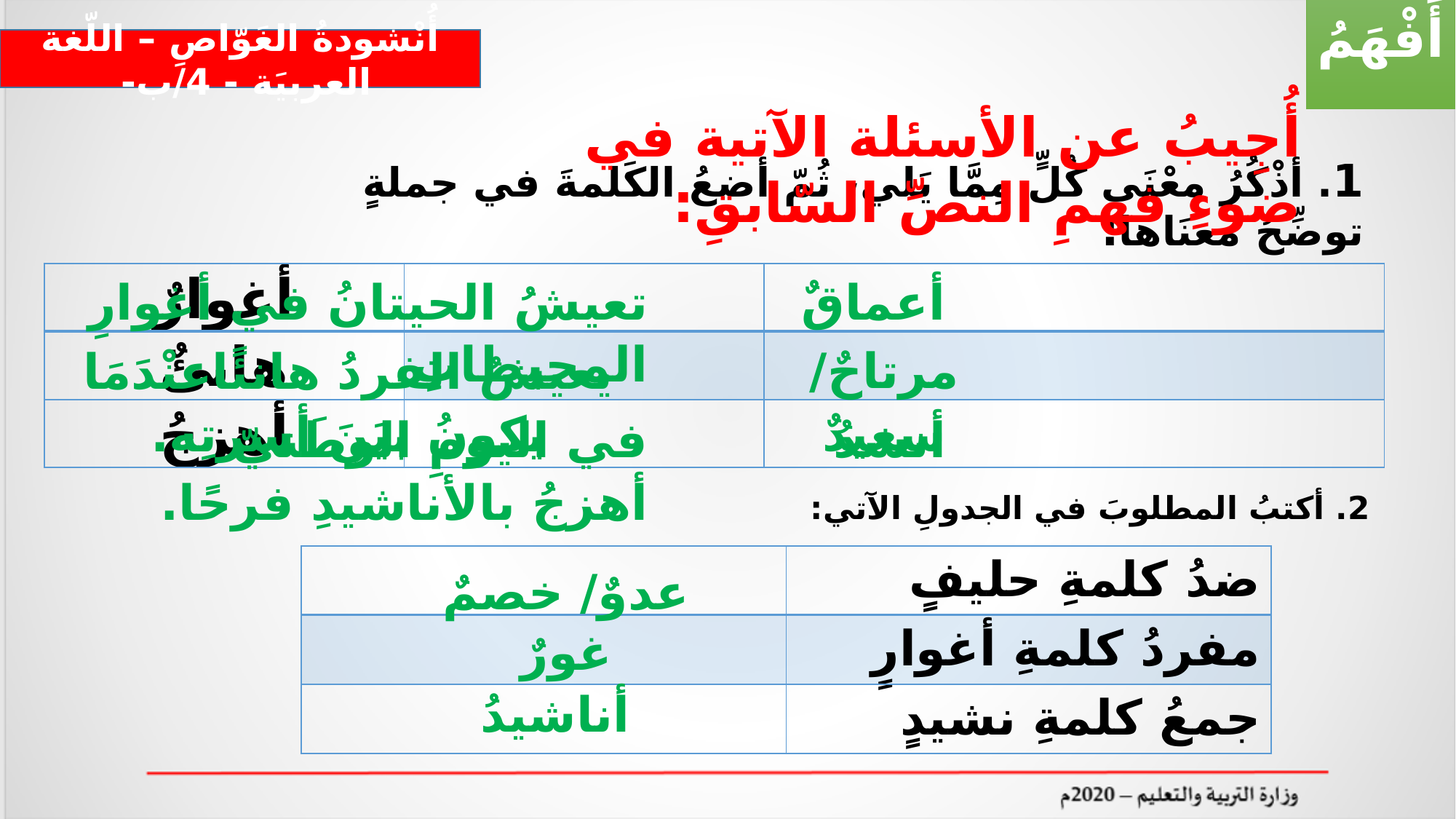

أَفْهَمُ
أُنْشودةُ الغَوّاصِ – اللّغة العربيَة - 4/ب-
أُجِيبُ عن الأسئلة الآتية في ضوءِ فهمِ النصِّ السّابقِ:
# 1. أذْكُرُ معْنَى كُلٍّ مِمَّا يَلي، ثُمّ أضعُ الكَلمةَ في جملةٍ توضِّحُ معنَاها:
تعيشُ الحيتانُ في أغوارِ المحيطاتِ.
أعماقٌ
| أغوارٌ |  |  |
| --- | --- | --- |
| هانئٌ |  |  |
| أهزجُ |  |  |
مرتاحٌ/ سعيدٌ
يعيشُ الفردُ هانئًاعنْدَمَا يكونُ بيَنَ َأسرتِه.
في اليومِ الوطنيّ أهزجُ بالأناشيدِ فرحًا.
أنشدُ
2. أكتبُ المطلوبَ في الجدولِ الآتي:
|  | ضدُ كلمةِ حليفٍ |
| --- | --- |
|  | مفردُ كلمةِ أغوارٍ |
|  | جمعُ كلمةِ نشيدٍ |
عدوٌ/ خصمٌ
غورٌ
أناشيدُ